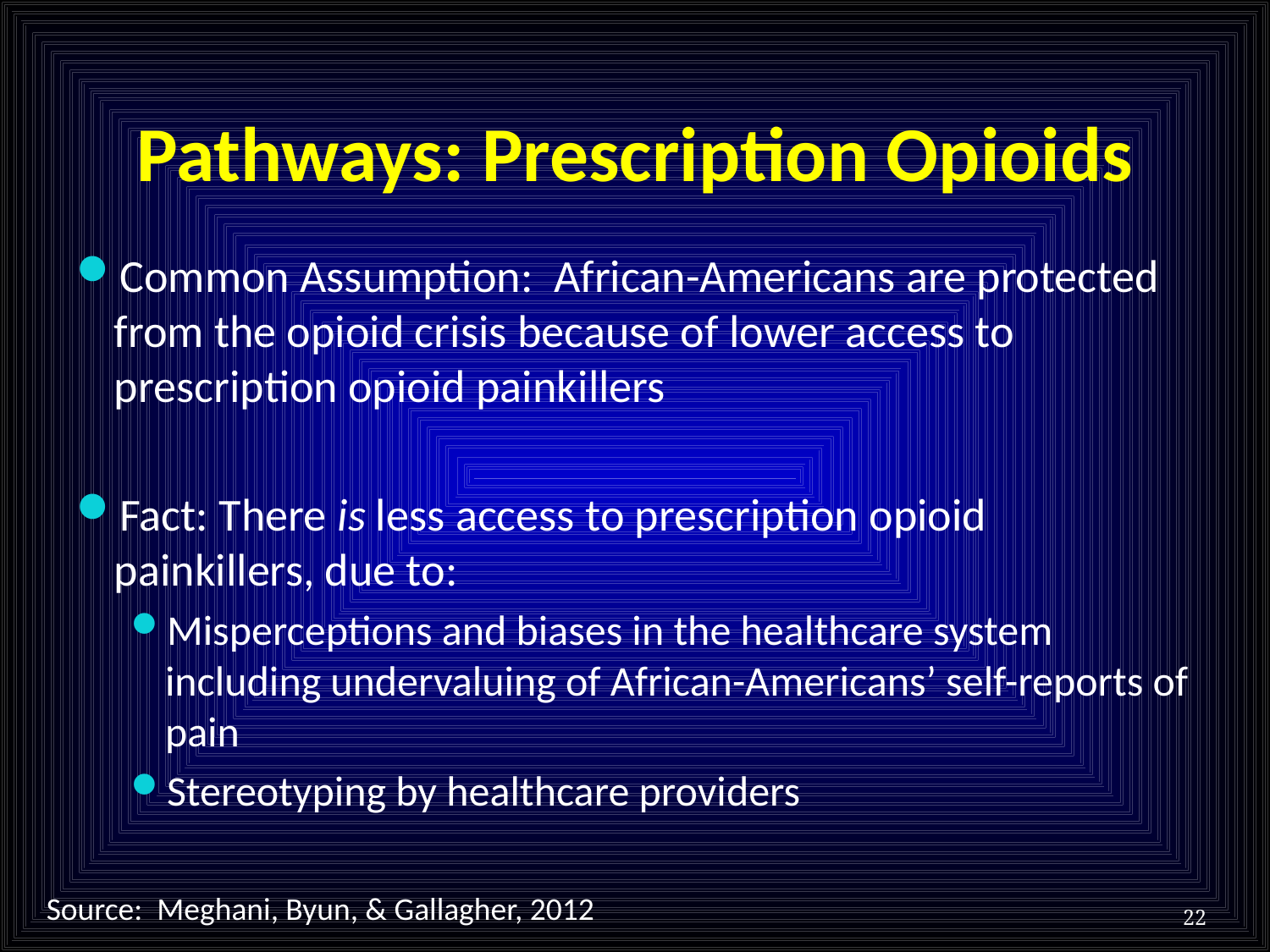

# Pathways: Prescription Opioids
Common Assumption:  African-Americans are protected from the opioid crisis because of lower access to prescription opioid painkillers

Fact: There is less access to prescription opioid painkillers, due to:
Misperceptions and biases in the healthcare system including undervaluing of African-Americans’ self-reports of pain
Stereotyping by healthcare providers
Source:  Meghani, Byun, & Gallagher, 2012
22